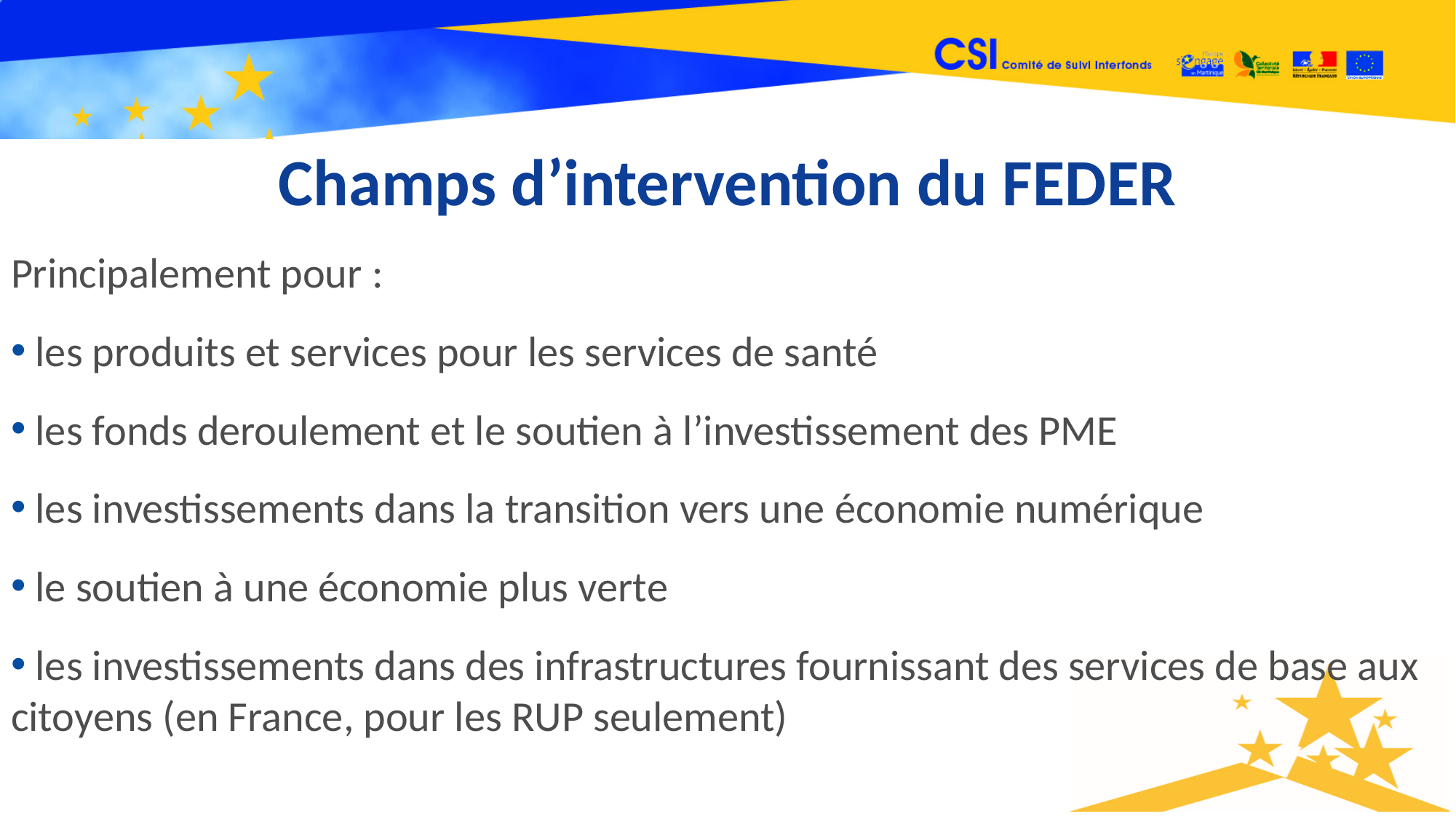

# Champs d’intervention du FEDER
Principalement pour :
 les produits et services pour les services de santé
 les fonds deroulement et le soutien à l’investissement des PME
 les investissements dans la transition vers une économie numérique
 le soutien à une économie plus verte
 les investissements dans des infrastructures fournissant des services de base aux citoyens (en France, pour les RUP seulement)